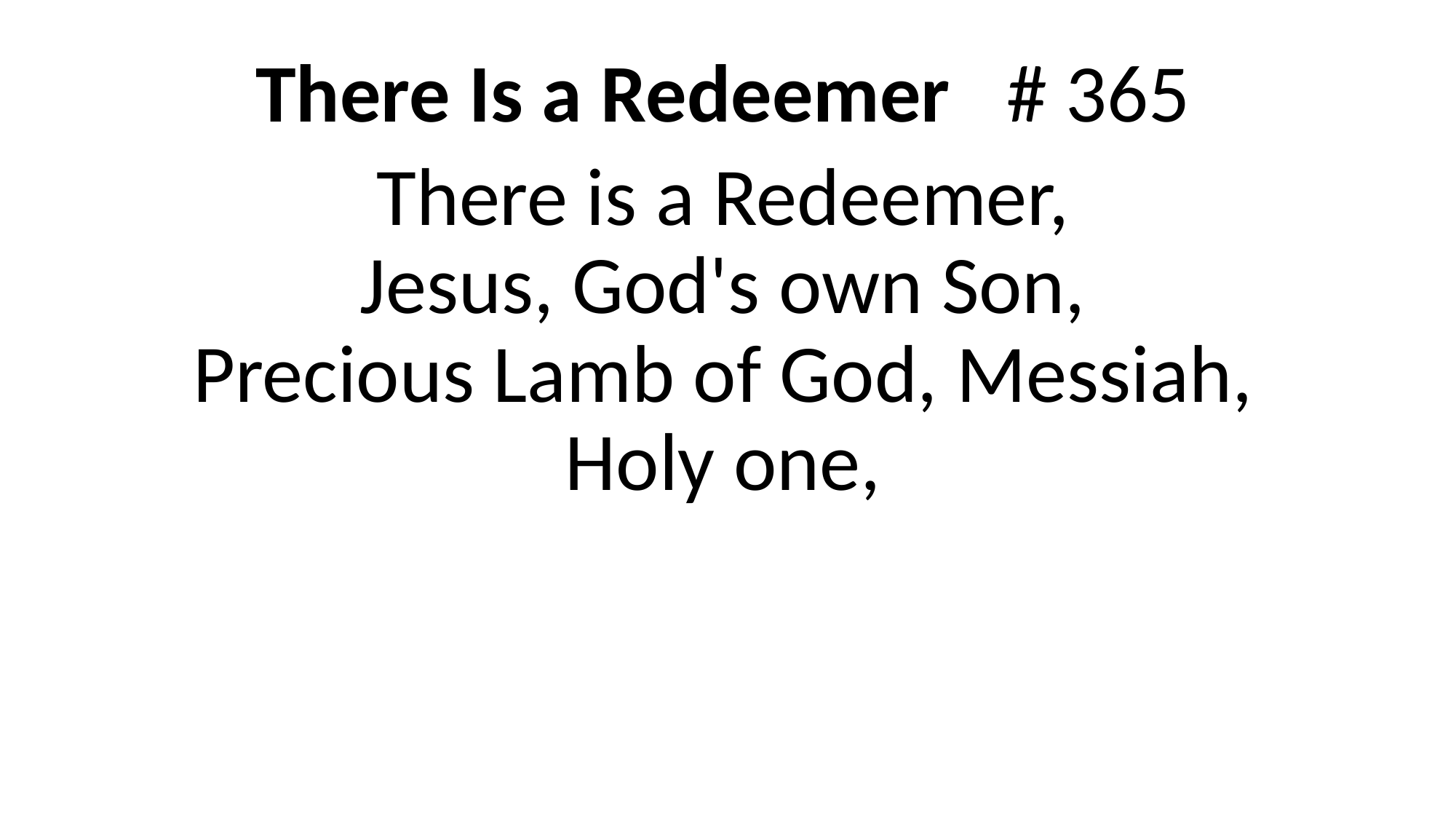

There Is a Redeemer   # 365
There is a Redeemer,
Jesus, God's own Son,
Precious Lamb of God, Messiah,
Holy one,